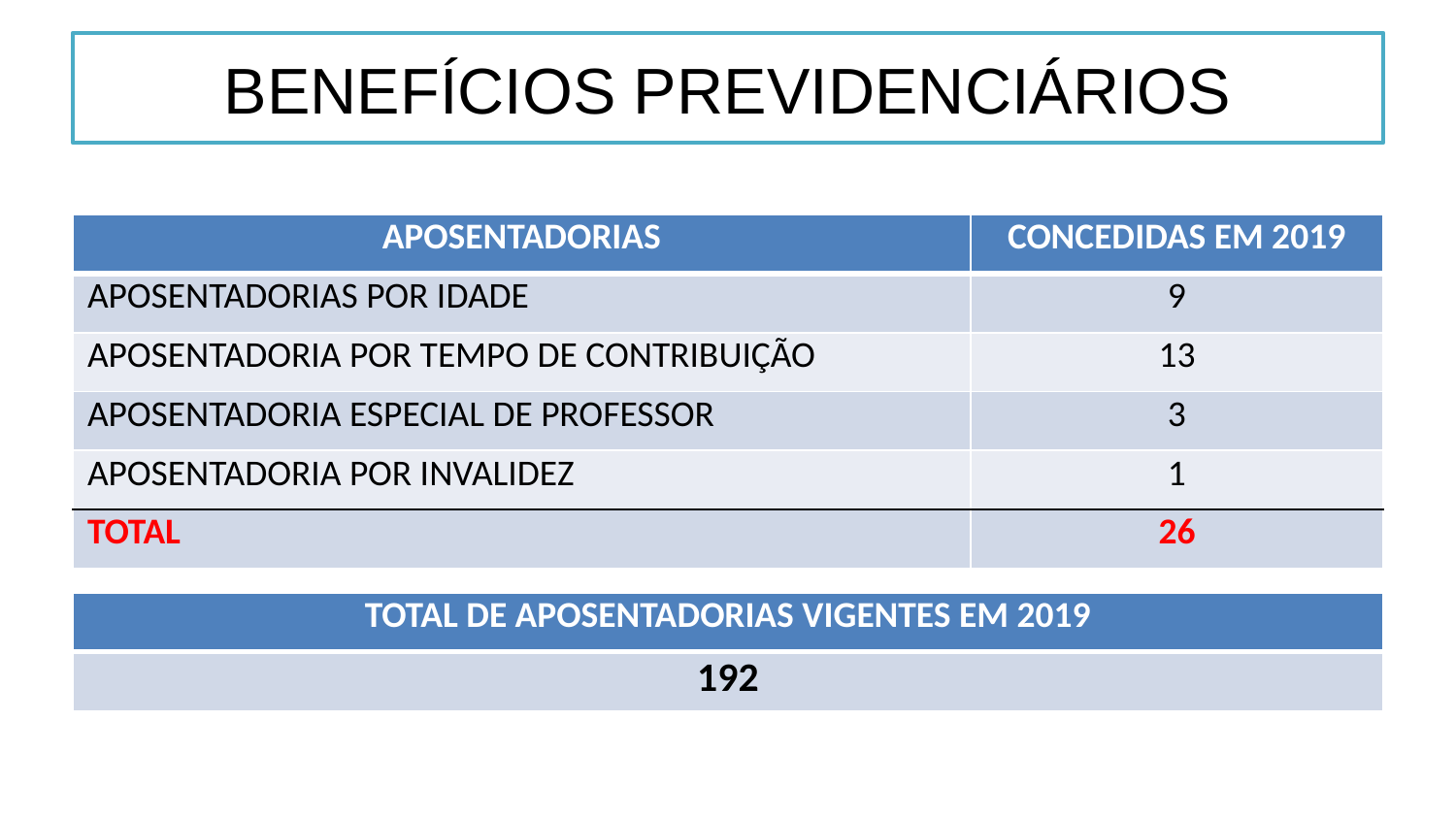

# BENEFÍCIOS PREVIDENCIÁRIOS
| APOSENTADORIAS | CONCEDIDAS EM 2019 |
| --- | --- |
| APOSENTADORIAS POR IDADE | 9 |
| APOSENTADORIA POR TEMPO DE CONTRIBUIÇÃO | 13 |
| APOSENTADORIA ESPECIAL DE PROFESSOR | 3 |
| APOSENTADORIA POR INVALIDEZ | 1 |
| TOTAL | 26 |
| TOTAL DE APOSENTADORIAS VIGENTES EM 2019 |
| --- |
| 192 |